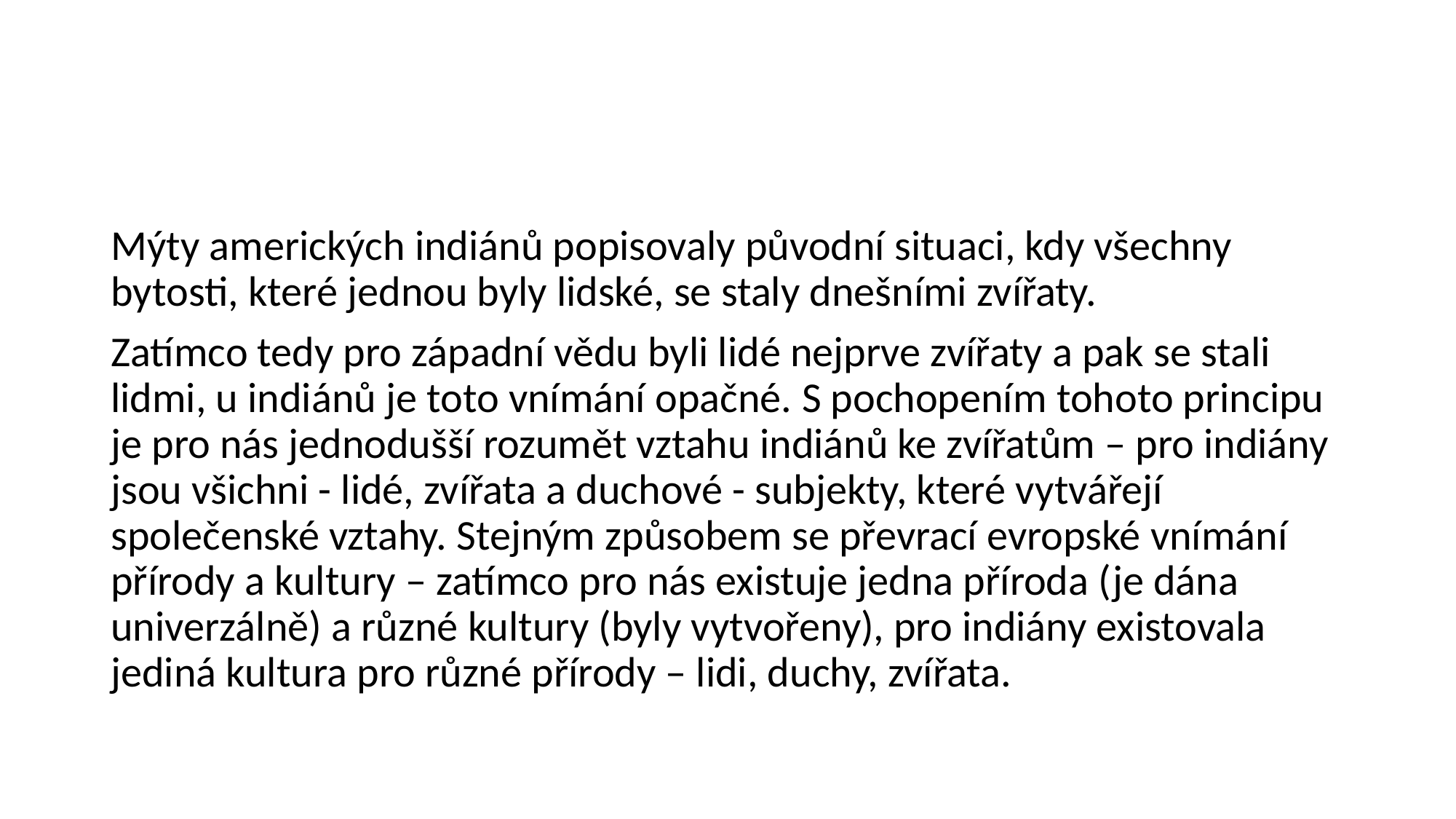

#
Mýty amerických indiánů popisovaly původní situaci, kdy všechny bytosti, které jednou byly lidské, se staly dnešními zvířaty.
Zatímco tedy pro západní vědu byli lidé nejprve zvířaty a pak se stali lidmi, u indiánů je toto vnímání opačné. S pochopením tohoto principu je pro nás jednodušší rozumět vztahu indiánů ke zvířatům – pro indiány jsou všichni - lidé, zvířata a duchové - subjekty, které vytvářejí společenské vztahy. Stejným způsobem se převrací evropské vnímání přírody a kultury – zatímco pro nás existuje jedna příroda (je dána univerzálně) a různé kultury (byly vytvořeny), pro indiány existovala jediná kultura pro různé přírody – lidi, duchy, zvířata.